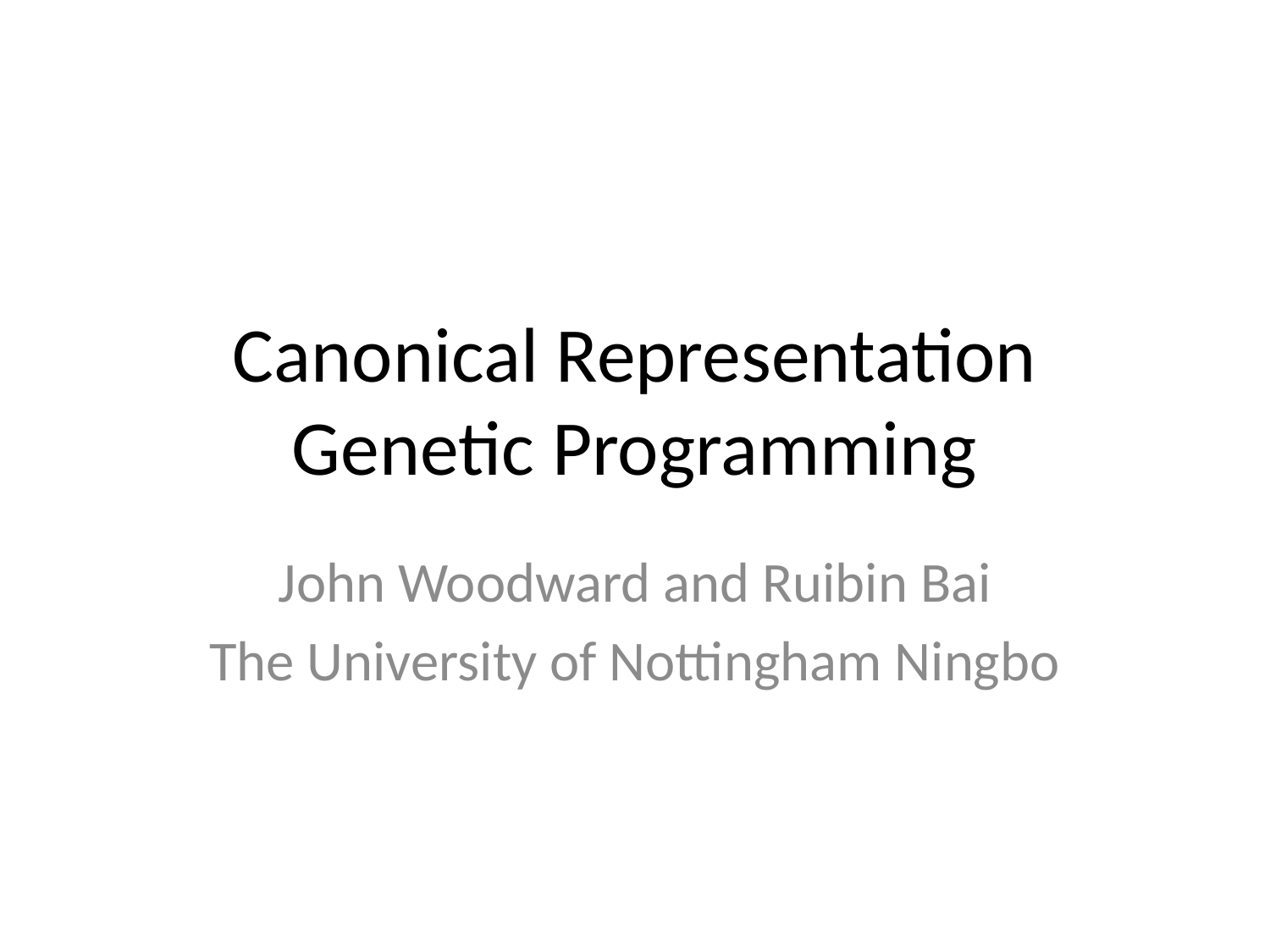

# Canonical Representation Genetic Programming
John Woodward and Ruibin Bai
The University of Nottingham Ningbo